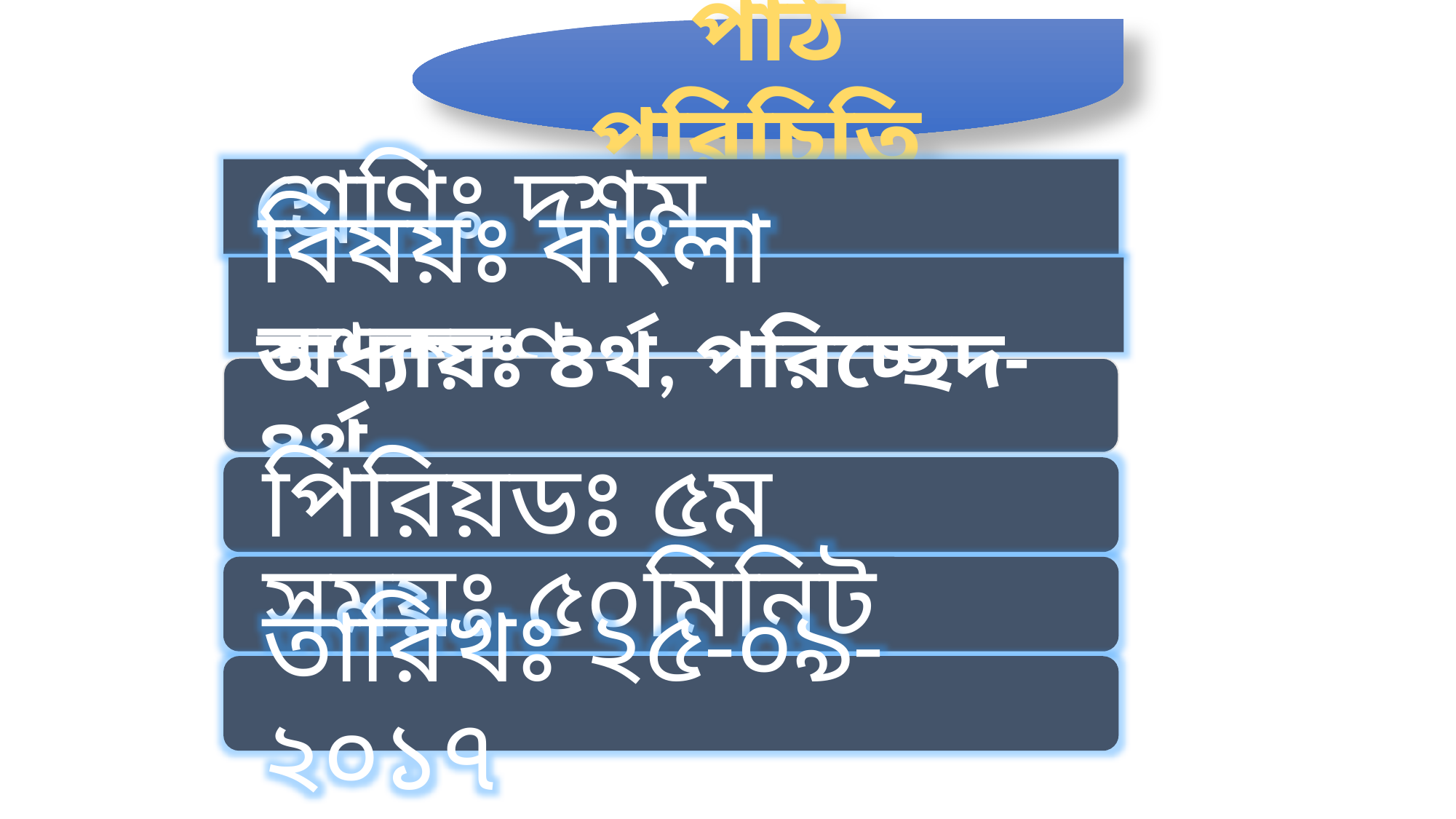

পাঠ পরিচিতি
শ্রেণিঃ দশম
বিষয়ঃ বাংলা ব্যাকরণ
অধ্যায়ঃ ৪র্থ, পরিচ্ছেদ-৪র্থ
পিরিয়ডঃ ৫ম
সময়ঃ ৫০মিনিট
তারিখঃ ২৫-০৯-২০১৭